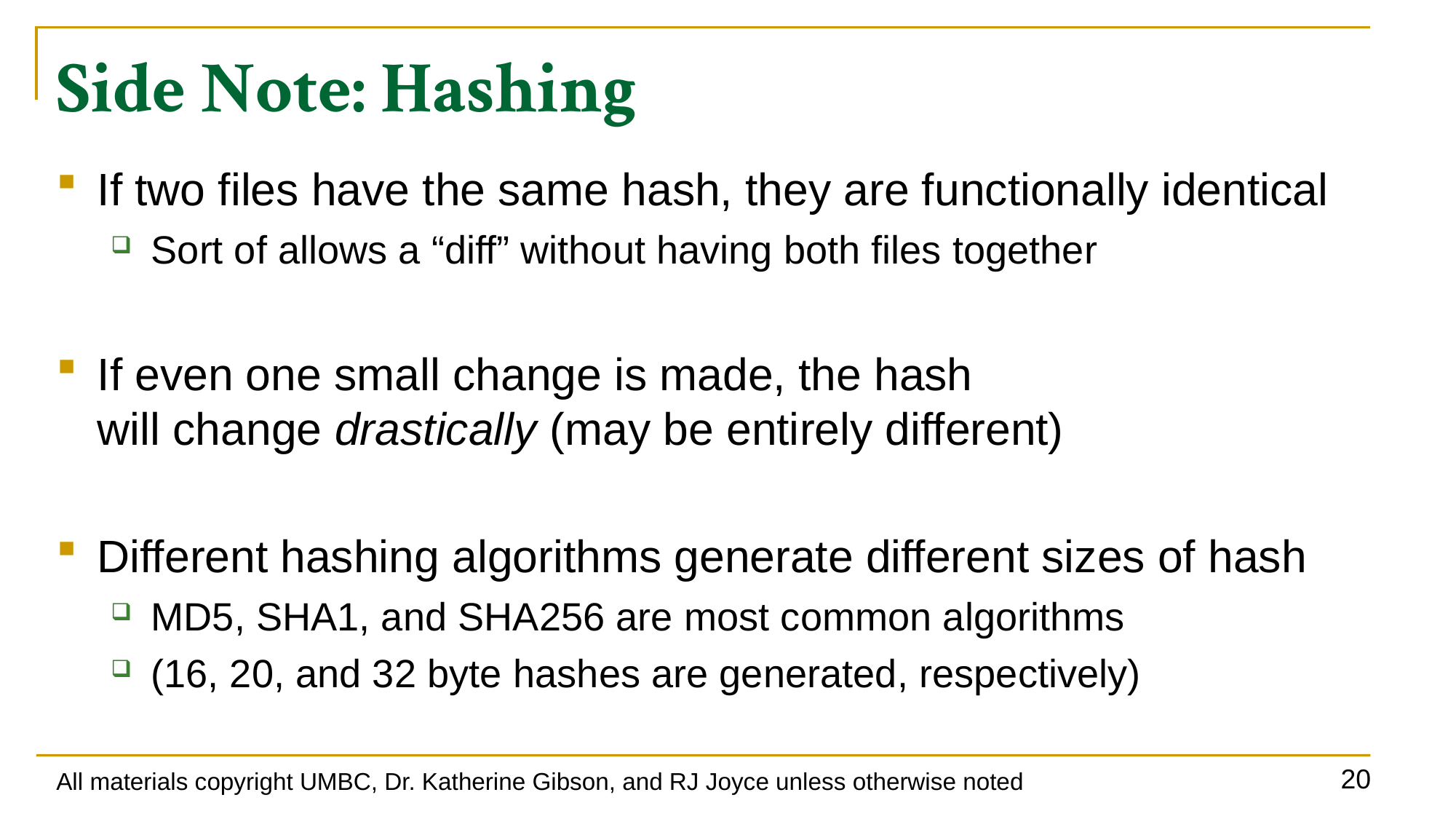

# Side Note: Hashing
If two files have the same hash, they are functionally identical
Sort of allows a “diff” without having both files together

If even one small change is made, the hash
will change drastically (may be entirely different)

Different hashing algorithms generate different sizes of hash
MD5, SHA1, and SHA256 are most common algorithms
(16, 20, and 32 byte hashes are generated, respectively)